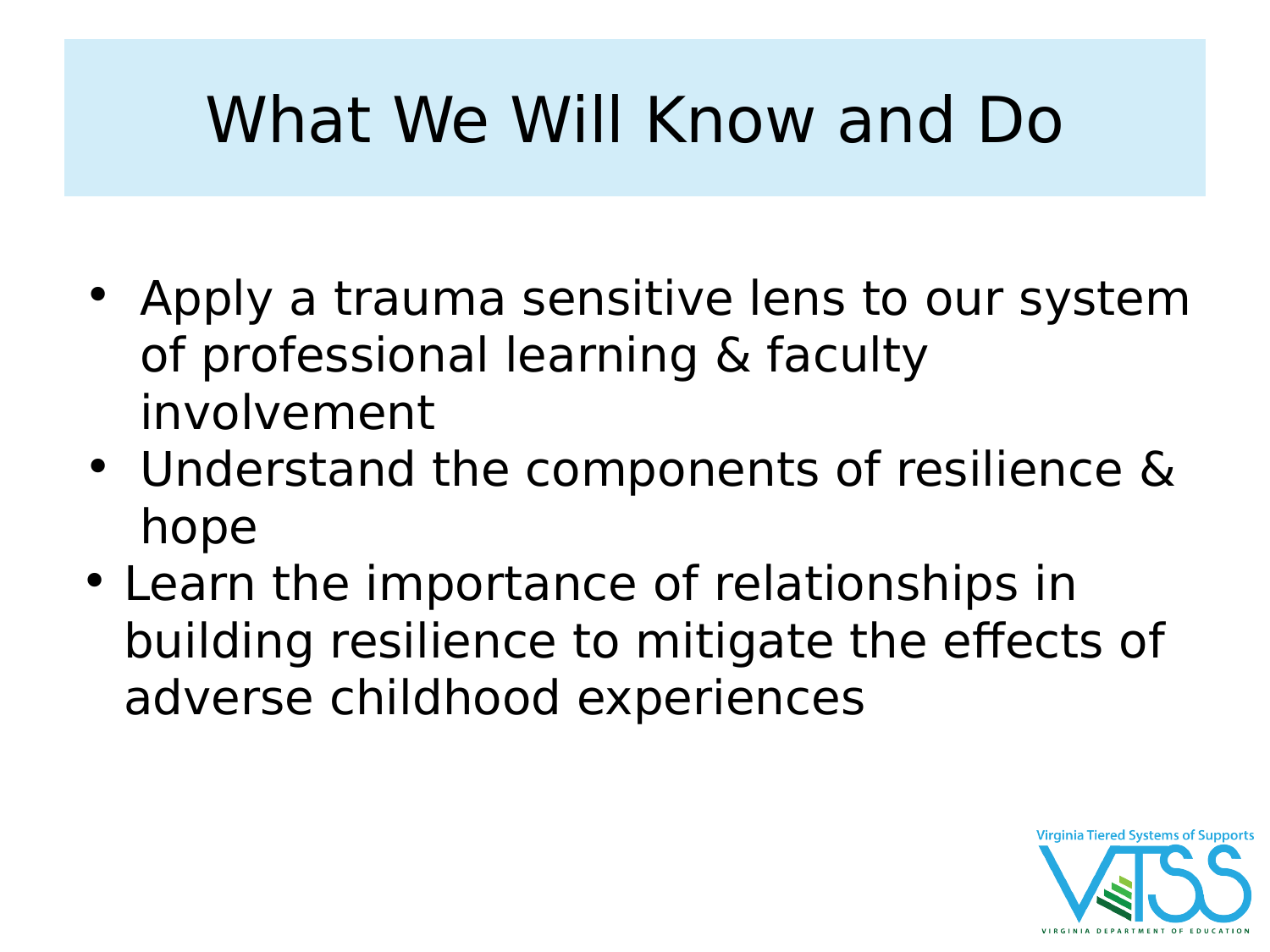

# What We Will Know and Do

Apply a trauma sensitive lens to our system of professional learning & faculty involvement
Understand the components of resilience & hope
Learn the importance of relationships in building resilience to mitigate the effects of adverse childhood experiences